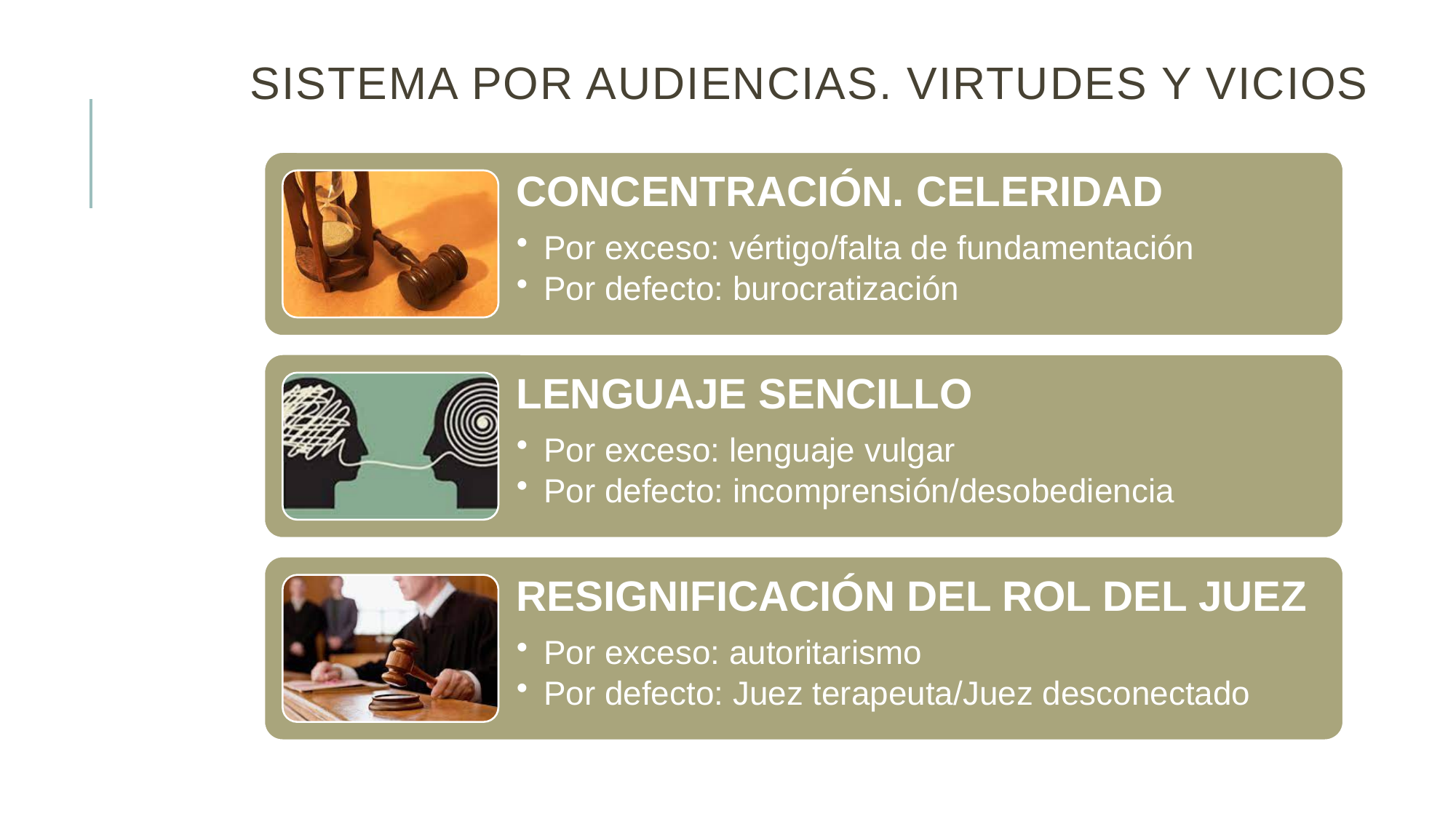

# Sistema por audiencias. VIRTUDES y VICIOS
CONCENTRACIÓN. CELERIDAD
Por exceso: vértigo/falta de fundamentación
Por defecto: burocratización
LENGUAJE SENCILLO
Por exceso: lenguaje vulgar
Por defecto: incomprensión/desobediencia
RESIGNIFICACIÓN DEL ROL DEL JUEZ
Por exceso: autoritarismo
Por defecto: Juez terapeuta/Juez desconectado